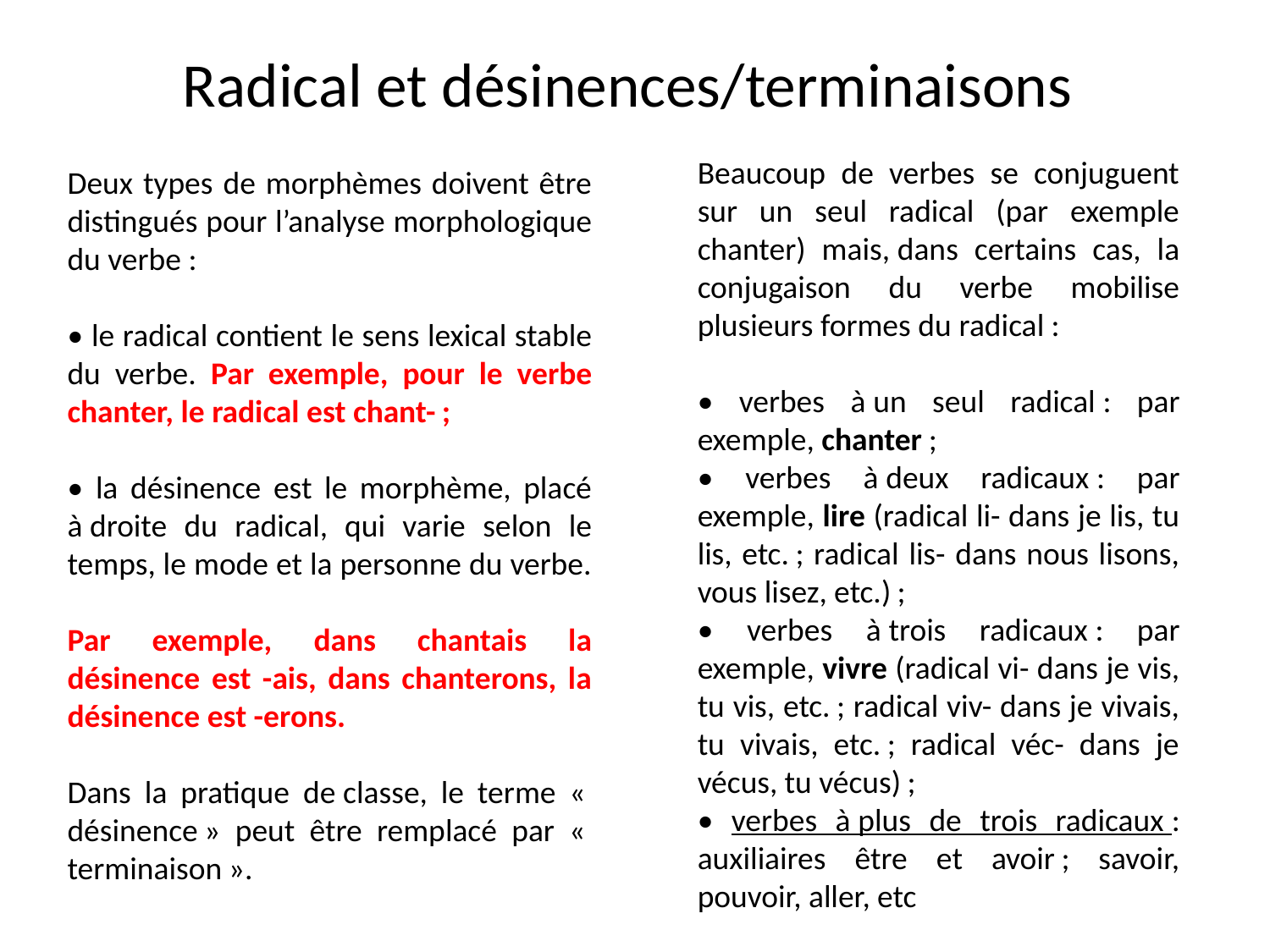

# Radical et désinences/terminaisons
Beaucoup de verbes se conjuguent sur un seul radical (par exemple chanter) mais, dans certains cas, la conjugaison du verbe mobilise plusieurs formes du radical :

• verbes à un seul radical : par exemple, chanter ;
• verbes à deux radicaux : par exemple, lire (radical li- dans je lis, tu lis, etc. ; radical lis- dans nous lisons, vous lisez, etc.) ;
• verbes à trois radicaux : par exemple, vivre (radical vi- dans je vis, tu vis, etc. ; radical viv- dans je vivais, tu vivais, etc. ; radical véc- dans je vécus, tu vécus) ;
• verbes à plus de trois radicaux : auxiliaires être et avoir ; savoir, pouvoir, aller, etc
Deux types de morphèmes doivent être distingués pour l’analyse morphologique du verbe :

• le radical contient le sens lexical stable du verbe. Par exemple, pour le verbe chanter, le radical est chant- ;

• la désinence est le morphème, placé à droite du radical, qui varie selon le temps, le mode et la personne du verbe.

Par exemple, dans chantais la désinence est -ais, dans chanterons, la désinence est -erons.

Dans la pratique de classe, le terme « désinence » peut être remplacé par « terminaison ».